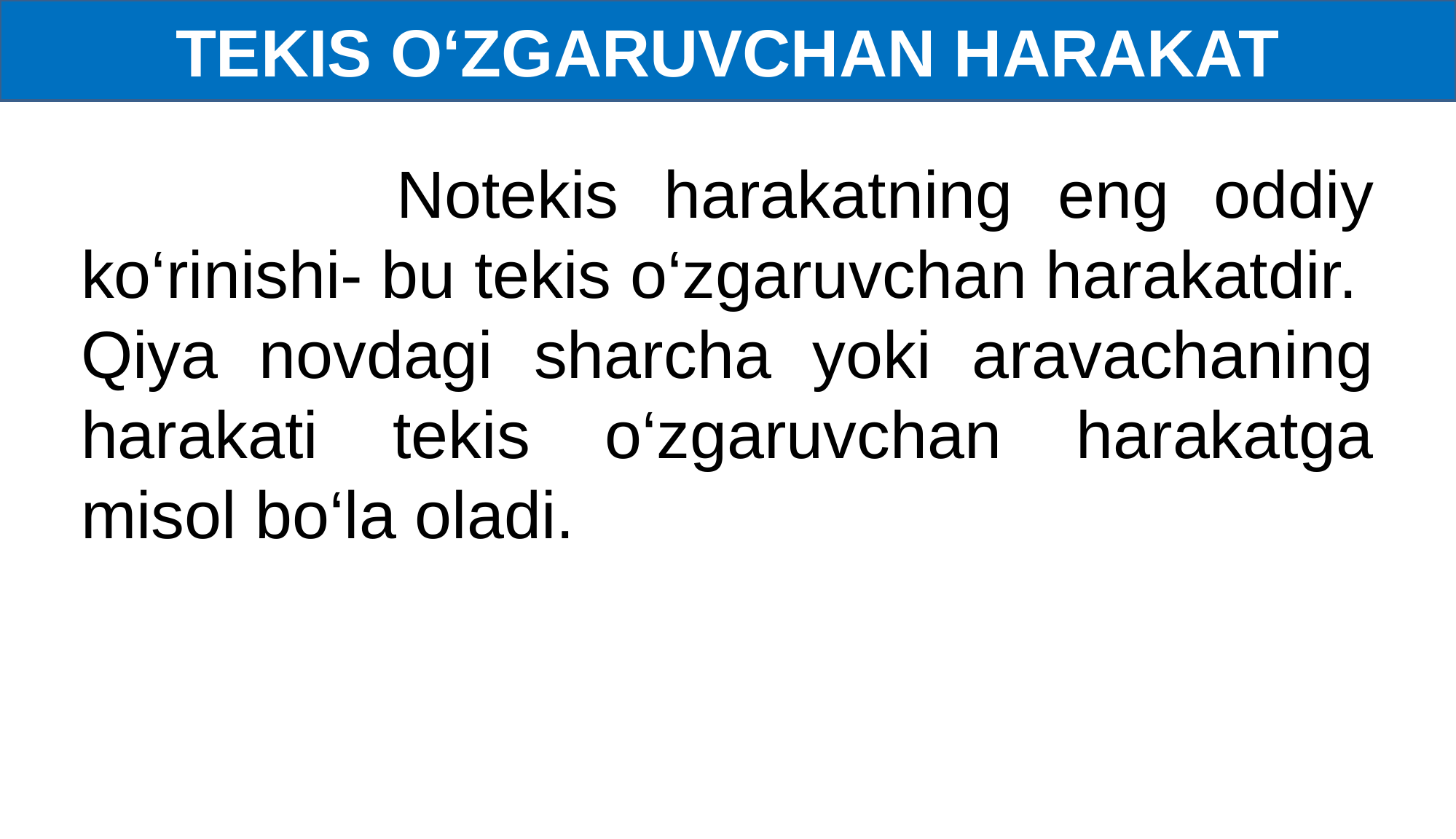

TEKIS O‘ZGARUVCHAN HARAKAT
       Notekis harakatning eng oddiy ko‘rinishi- bu tekis o‘zgaruvchan harakatdir.
Qiya novdagi sharcha yoki aravachaning harakati tekis o‘zgaruvchan harakatga misol bo‘la oladi.